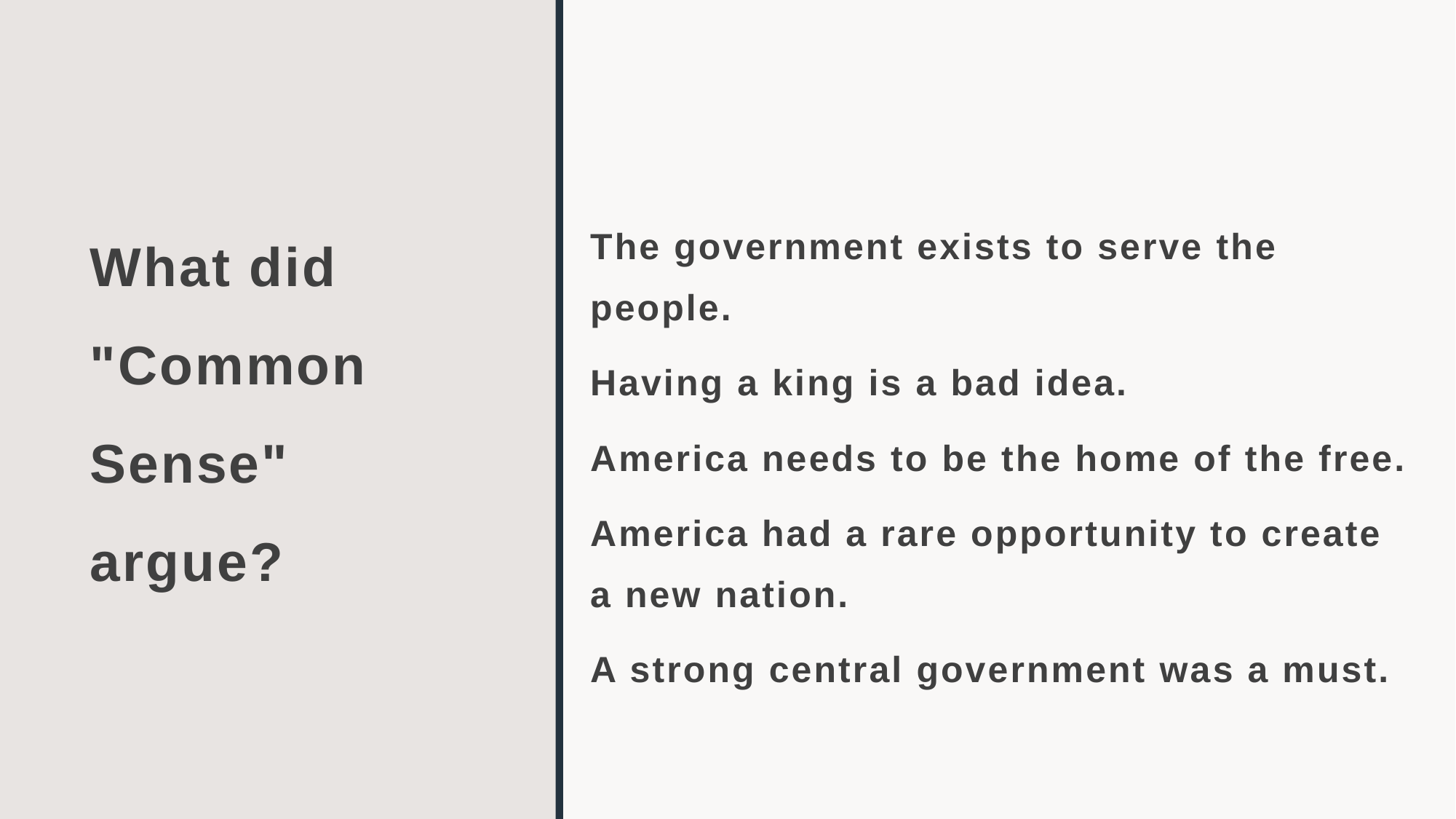

The government exists to serve the people.
Having a king is a bad idea.
America needs to be the home of the free.
America had a rare opportunity to create a new nation.
A strong central government was a must.
# What did "Common Sense" argue?